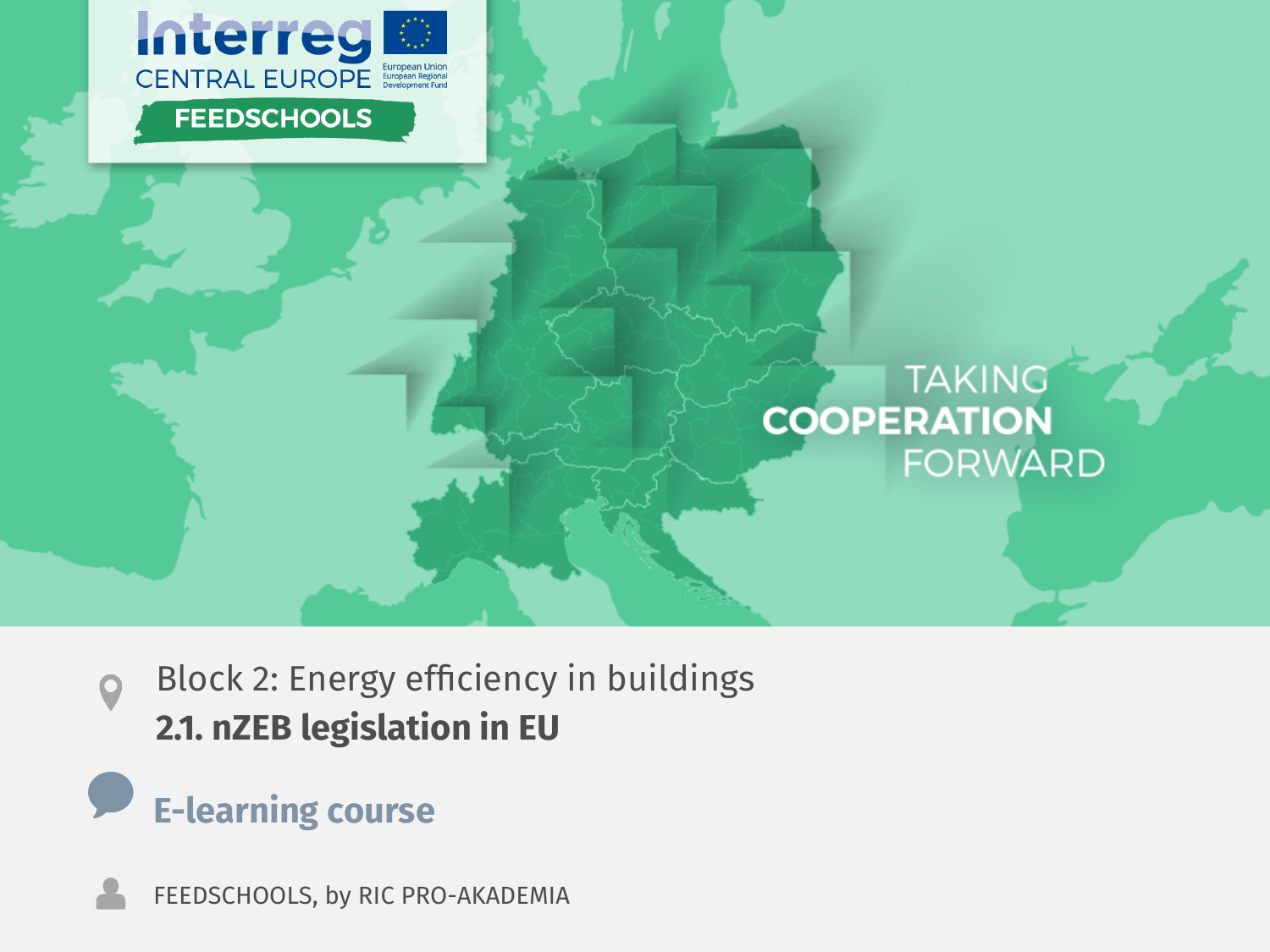

Block 2: Energy efficiency in buildings
2.1. nZEB legislation in EU
E-learning course
FEEDSCHOOLS, by RIC PRO-AKADEMIA